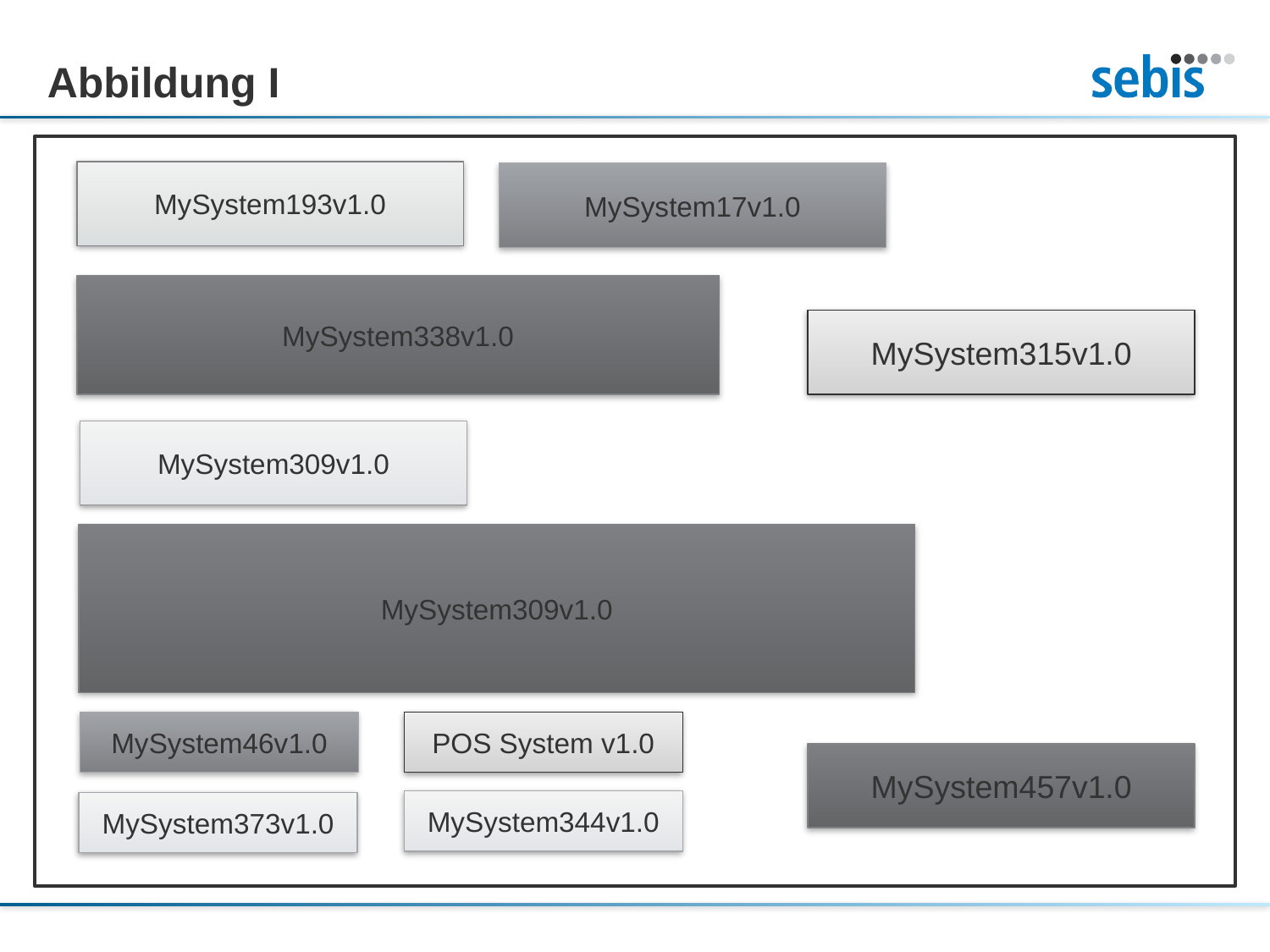

# Abbildung I

MySystem193v1.0
MySystem17v1.0
MySystem338v1.0
MySystem315v1.0
MySystem309v1.0
MySystem309v1.0
MySystem46v1.0
POS System v1.0
MySystem457v1.0
MySystem344v1.0
MySystem373v1.0